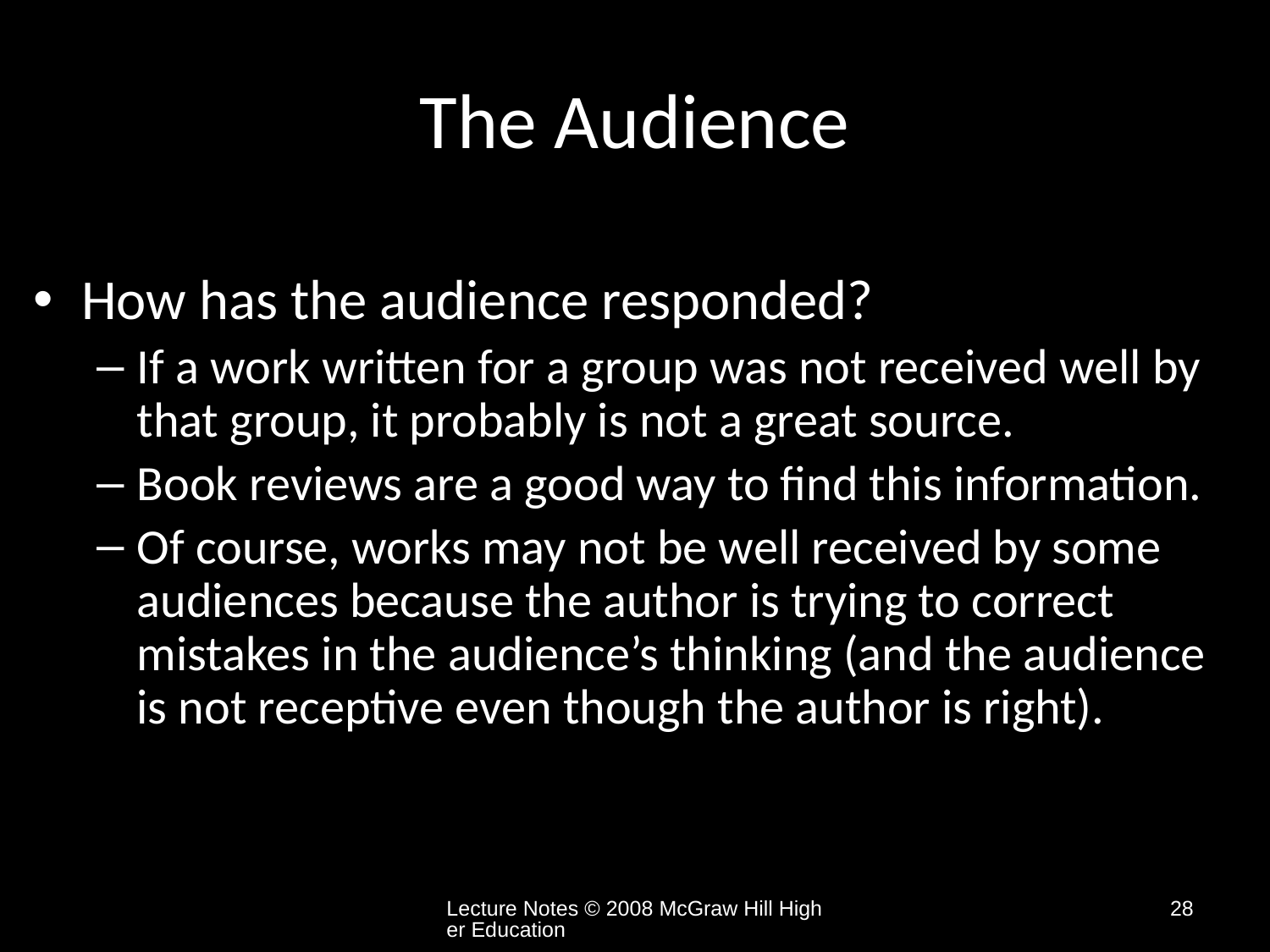

# The Audience
How has the audience responded?
If a work written for a group was not received well by that group, it probably is not a great source.
Book reviews are a good way to find this information.
Of course, works may not be well received by some audiences because the author is trying to correct mistakes in the audience’s thinking (and the audience is not receptive even though the author is right).
Lecture Notes © 2008 McGraw Hill Higher Education
28